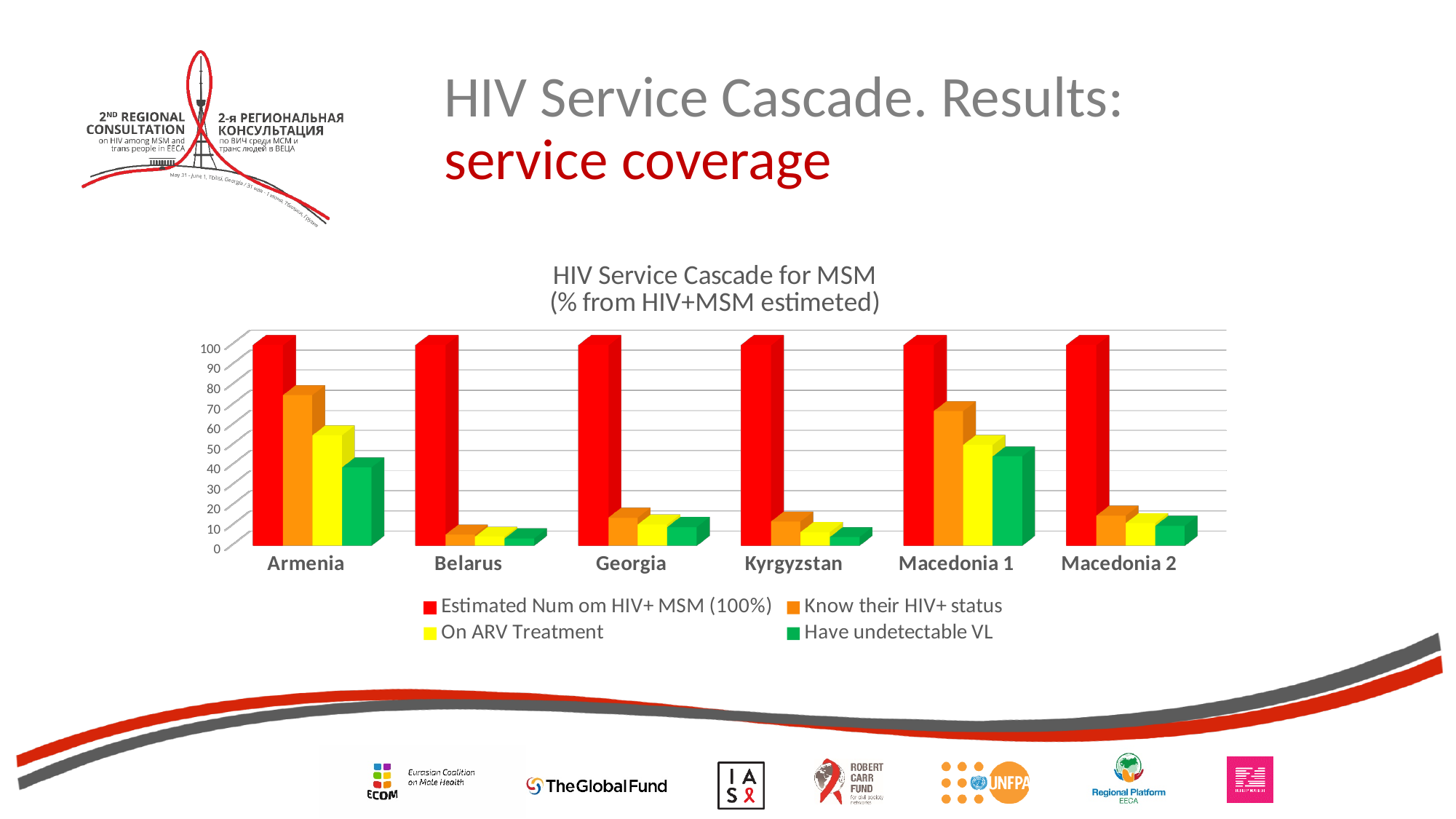

# HIV Service Cascade. Results: service coverage

[unsupported chart]